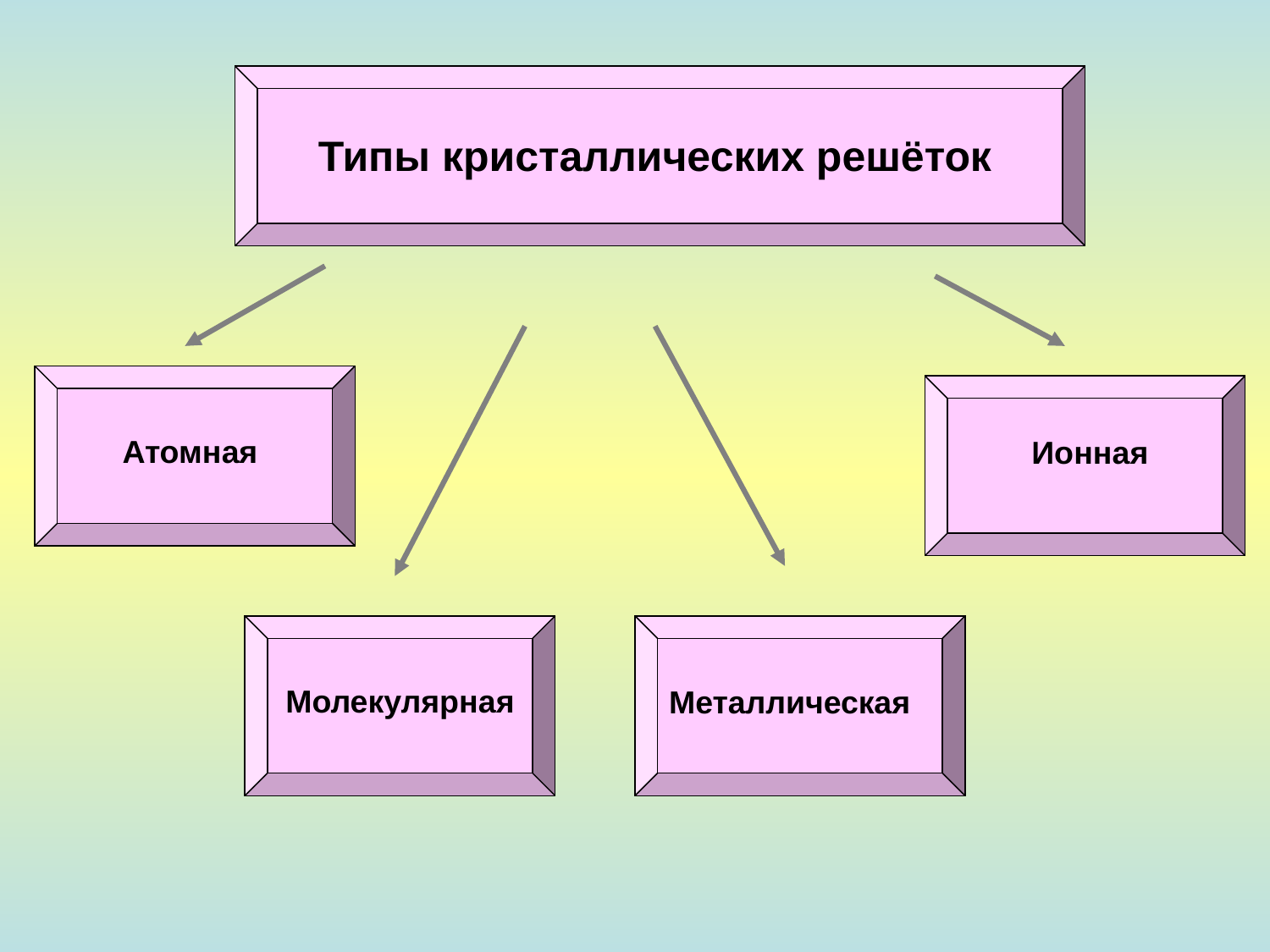

Типы кристаллических решёток

Атомная
Ионная

Молекулярная
Металлическая